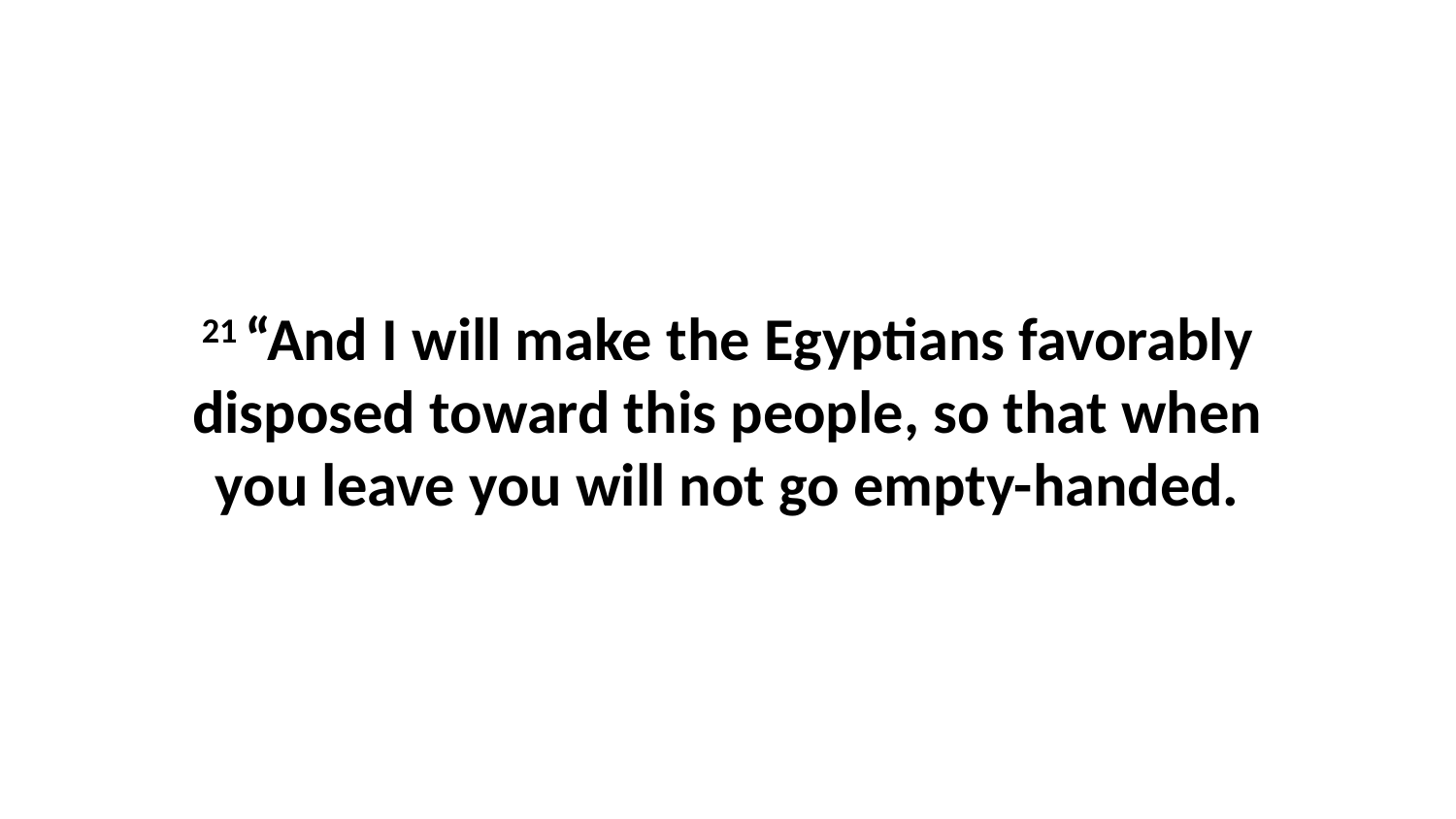

21 “And I will make the Egyptians favorably disposed toward this people, so that when you leave you will not go empty-handed.